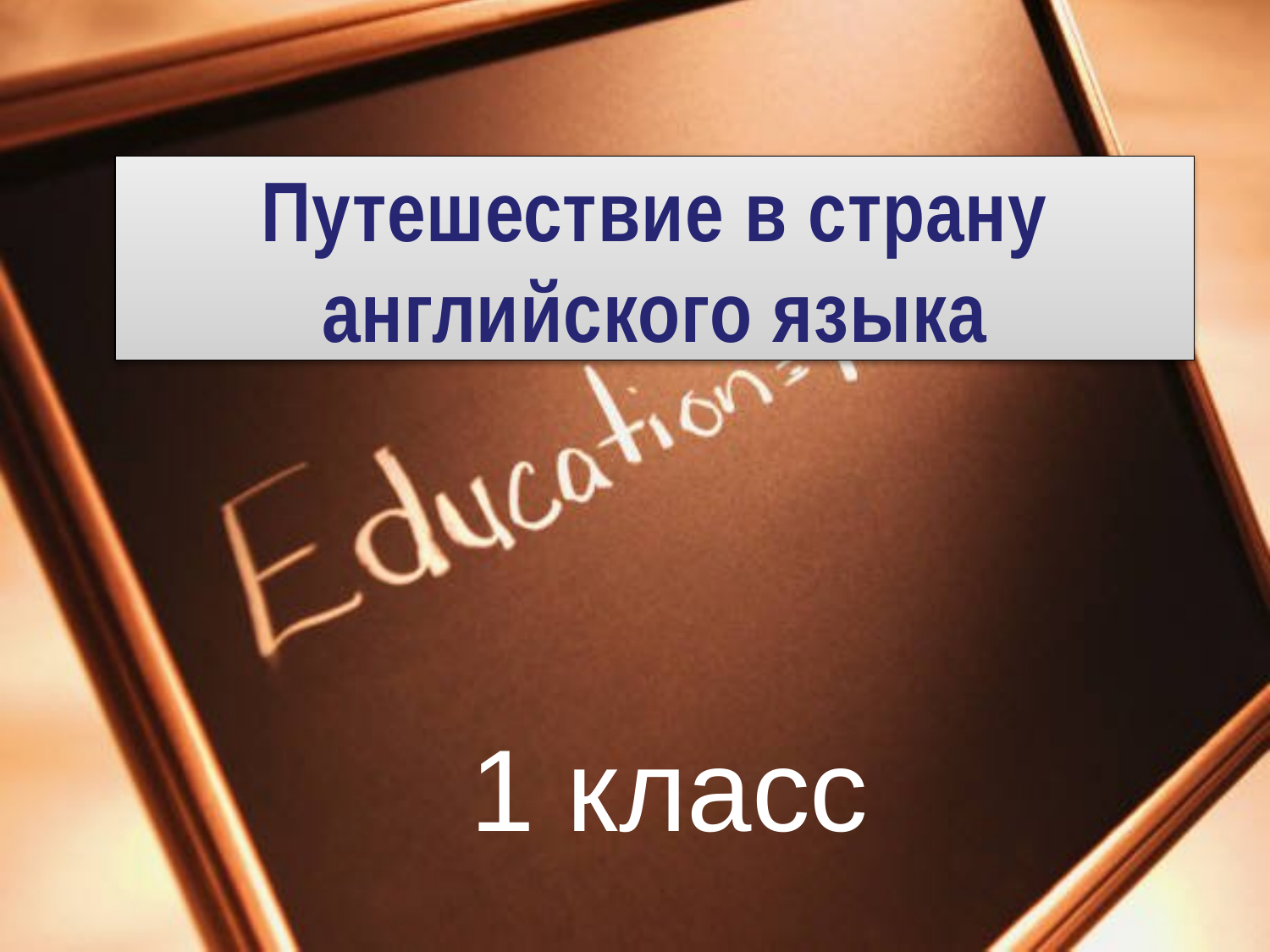

# Путешествие в страну английского языка
1 класс